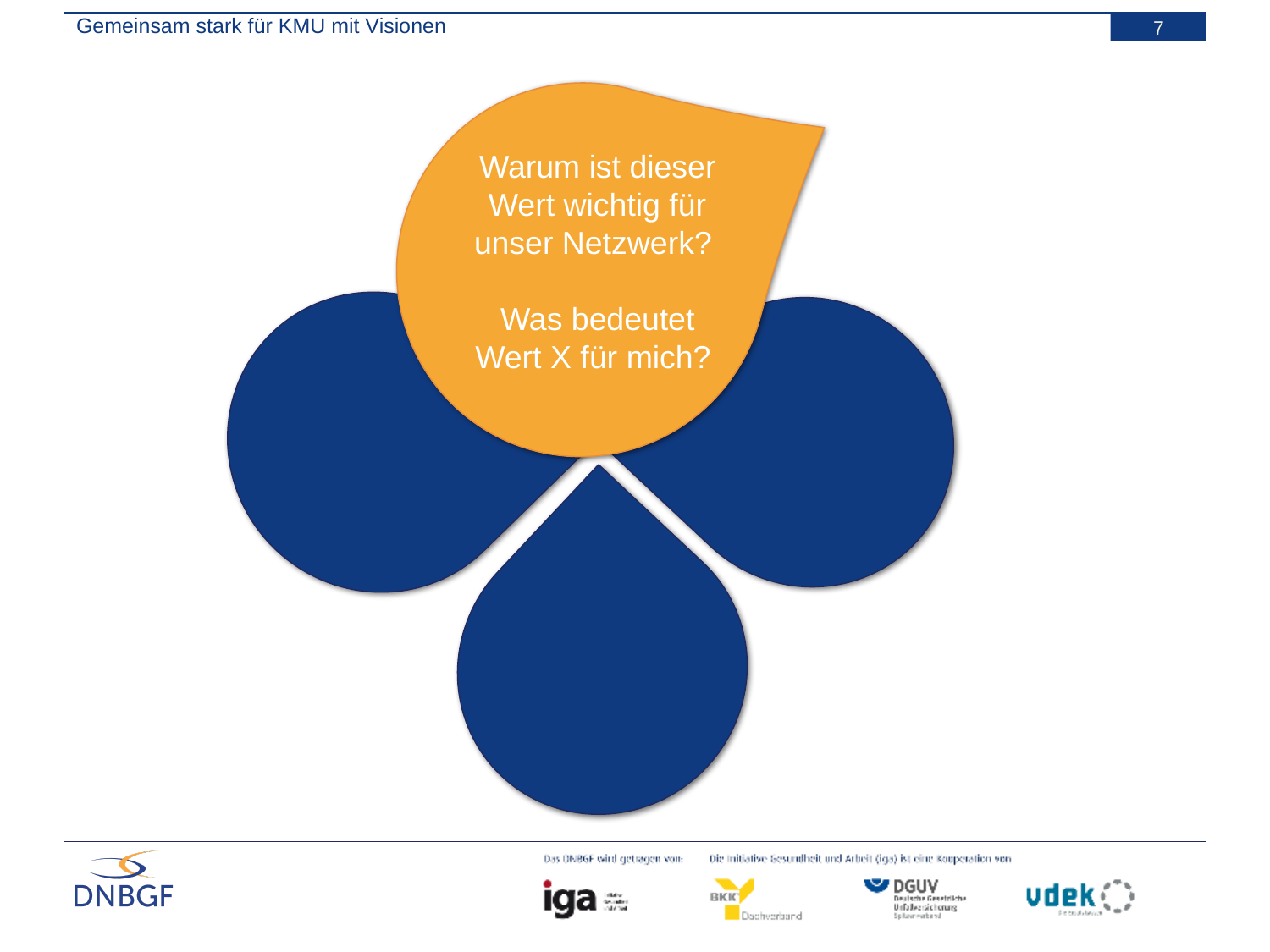

Gemeinsam stark für KMU mit Visionen

7

Warum ist dieser Wert wichtig für unser Netzwerk?

Was bedeutet Wert X für mich?